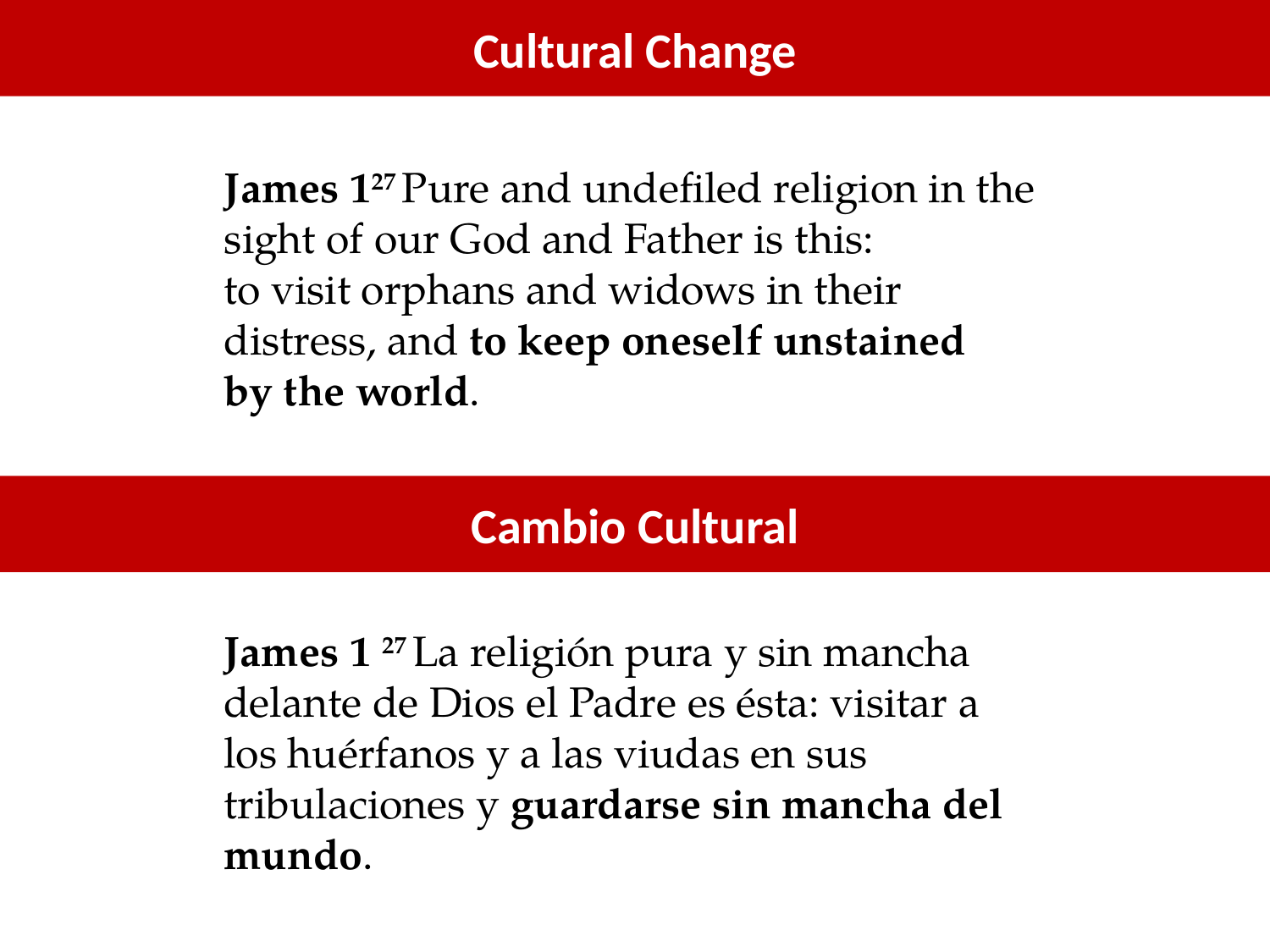

Cultural Change
James 127 Pure and undefiled religion in the sight of our God and Father is this: to visit orphans and widows in their distress, and to keep oneself unstained by the world.
Cambio Cultural
James 1 27 La religión pura y sin mancha delante de Dios el Padre es ésta: visitar a los huérfanos y a las viudas en sus tribulaciones y guardarse sin mancha del mundo.